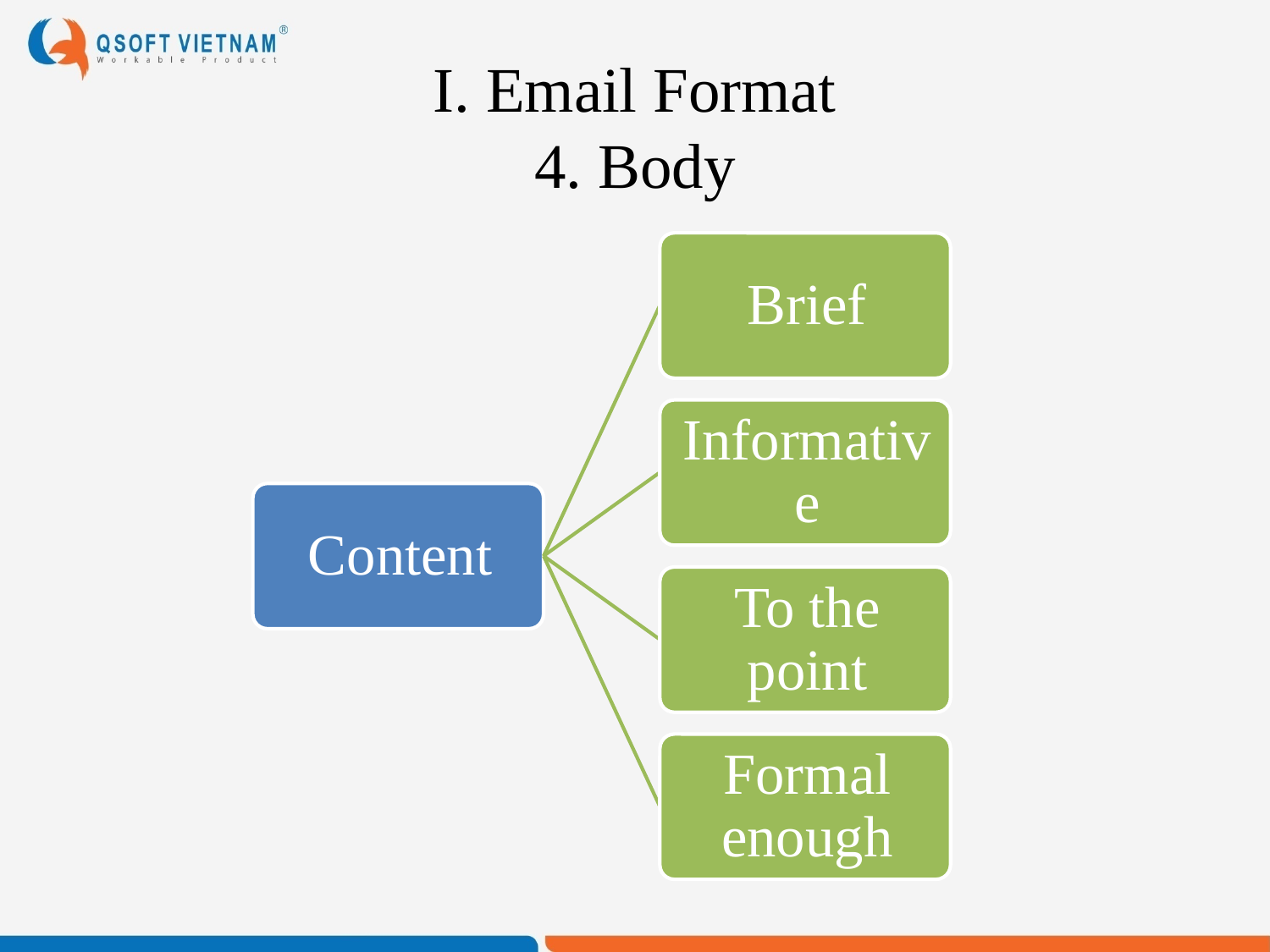

# I. Email Format 4. Body
Content

Brief

Informative

To the point

Formal enough